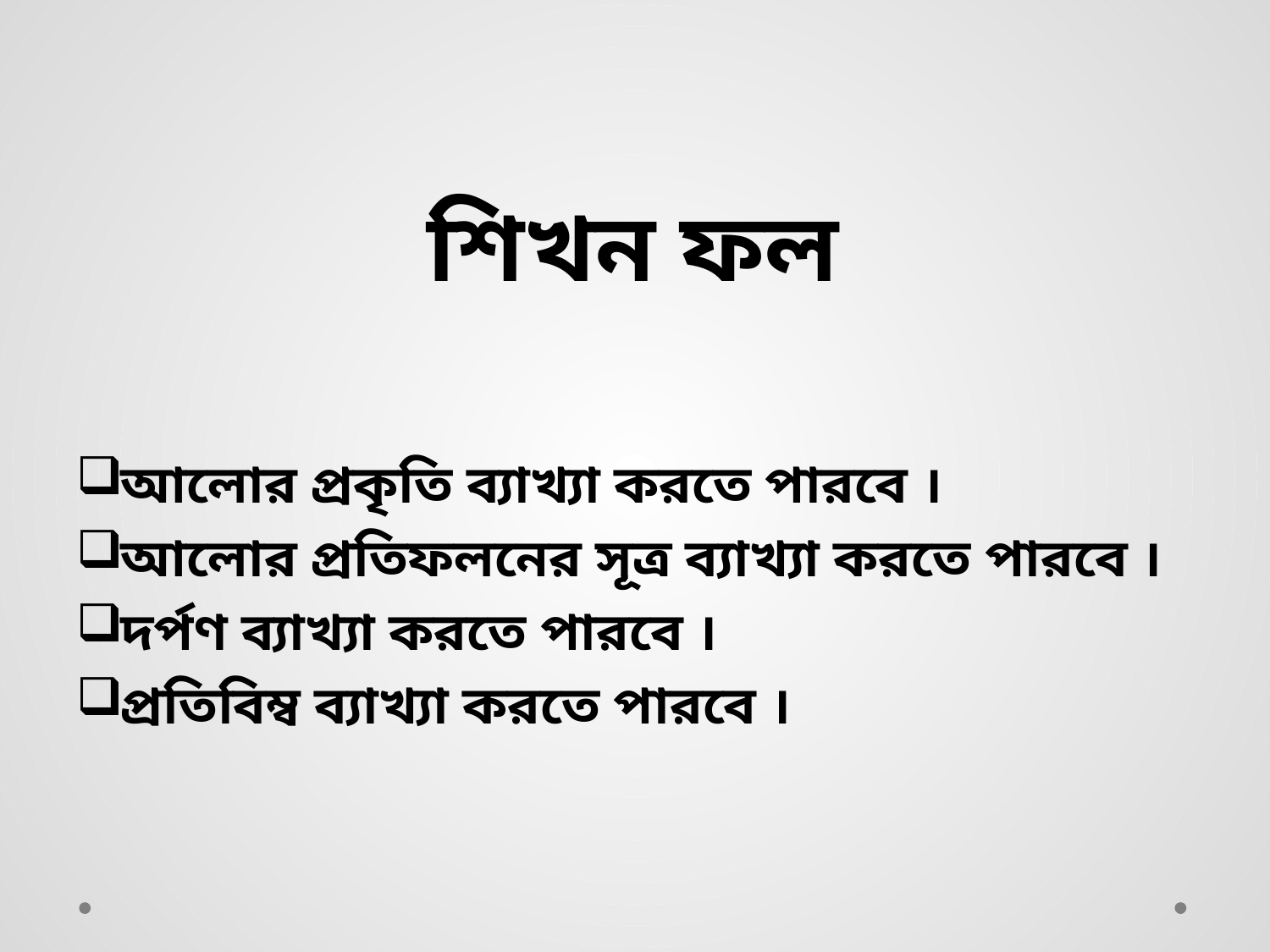

# শিখন ফল
আলোর প্রকৃতি ব্যাখ্যা করতে পারবে ।
আলোর প্রতিফলনের সূত্র ব্যাখ্যা করতে পারবে ।
দর্পণ ব্যাখ্যা করতে পারবে ।
প্রতিবিম্ব ব্যাখ্যা করতে পারবে ।